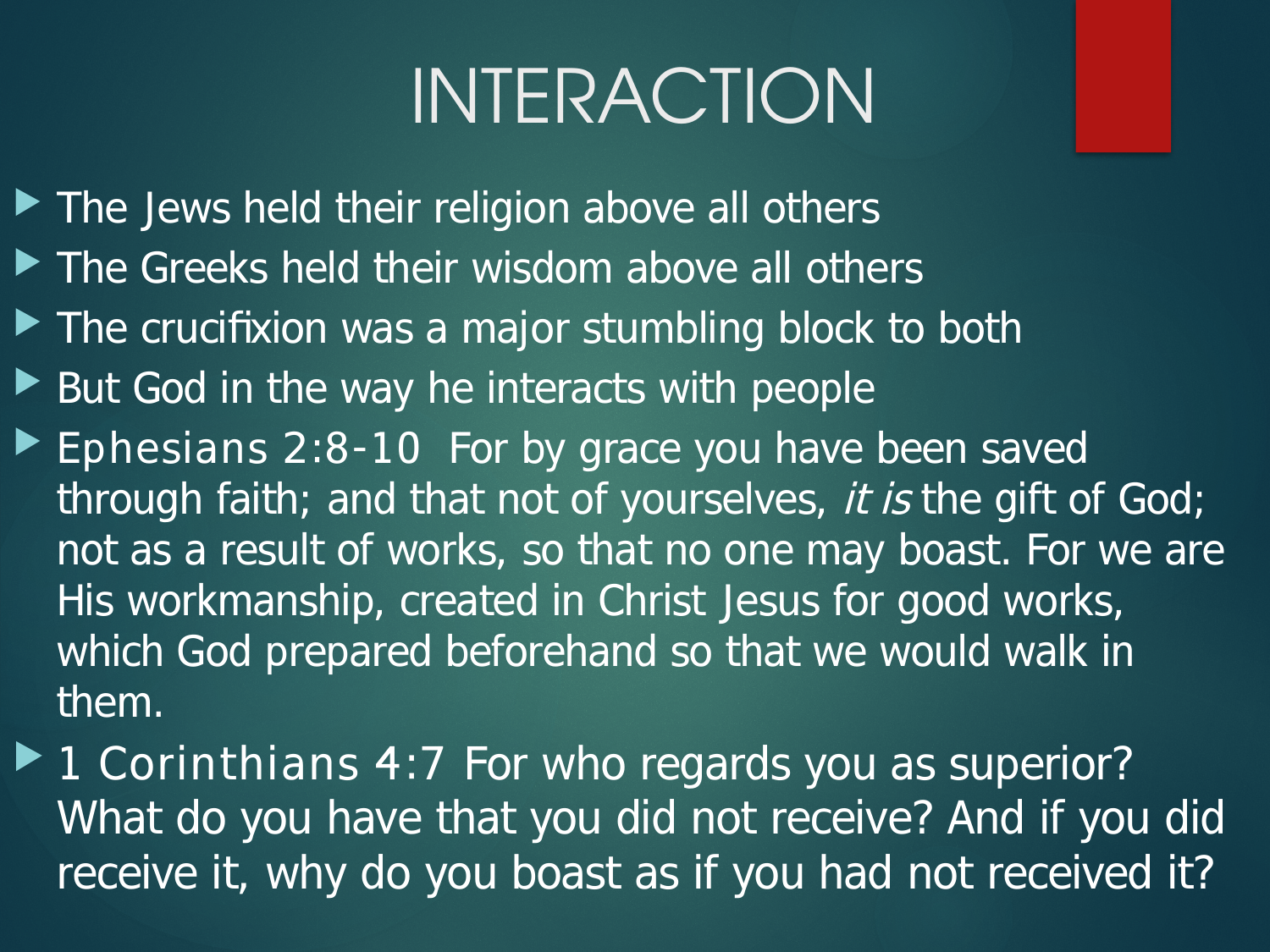

# INTERACTION
The Jews held their religion above all others
The Greeks held their wisdom above all others
The crucifixion was a major stumbling block to both
But God in the way he interacts with people
Ephesians 2:8-10  For by grace you have been saved through faith; and that not of yourselves, it is the gift of God; not as a result of works, so that no one may boast. For we are His workmanship, created in Christ Jesus for good works, which God prepared beforehand so that we would walk in them.
1 Corinthians 4:7 For who regards you as superior? What do you have that you did not receive? And if you did receive it, why do you boast as if you had not received it?